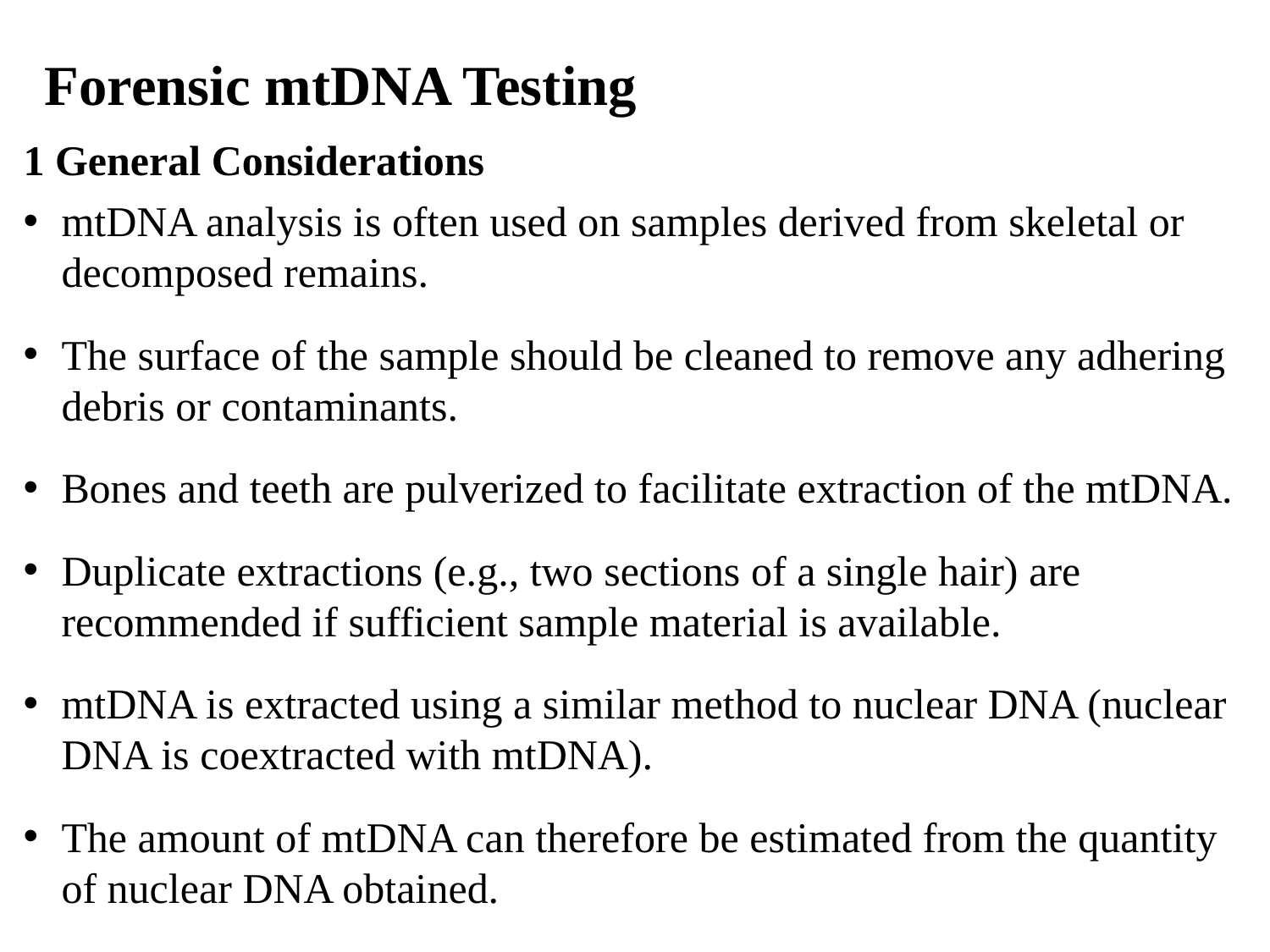

# Forensic mtDNA Testing
1 General Considerations
mtDNA analysis is often used on samples derived from skeletal or decomposed remains.
The surface of the sample should be cleaned to remove any adhering debris or contaminants.
Bones and teeth are pulverized to facilitate extraction of the mtDNA.
Duplicate extractions (e.g., two sections of a single hair) are recommended if sufficient sample material is available.
mtDNA is extracted using a similar method to nuclear DNA (nuclear DNA is coextracted with mtDNA).
The amount of mtDNA can therefore be estimated from the quantity of nuclear DNA obtained.